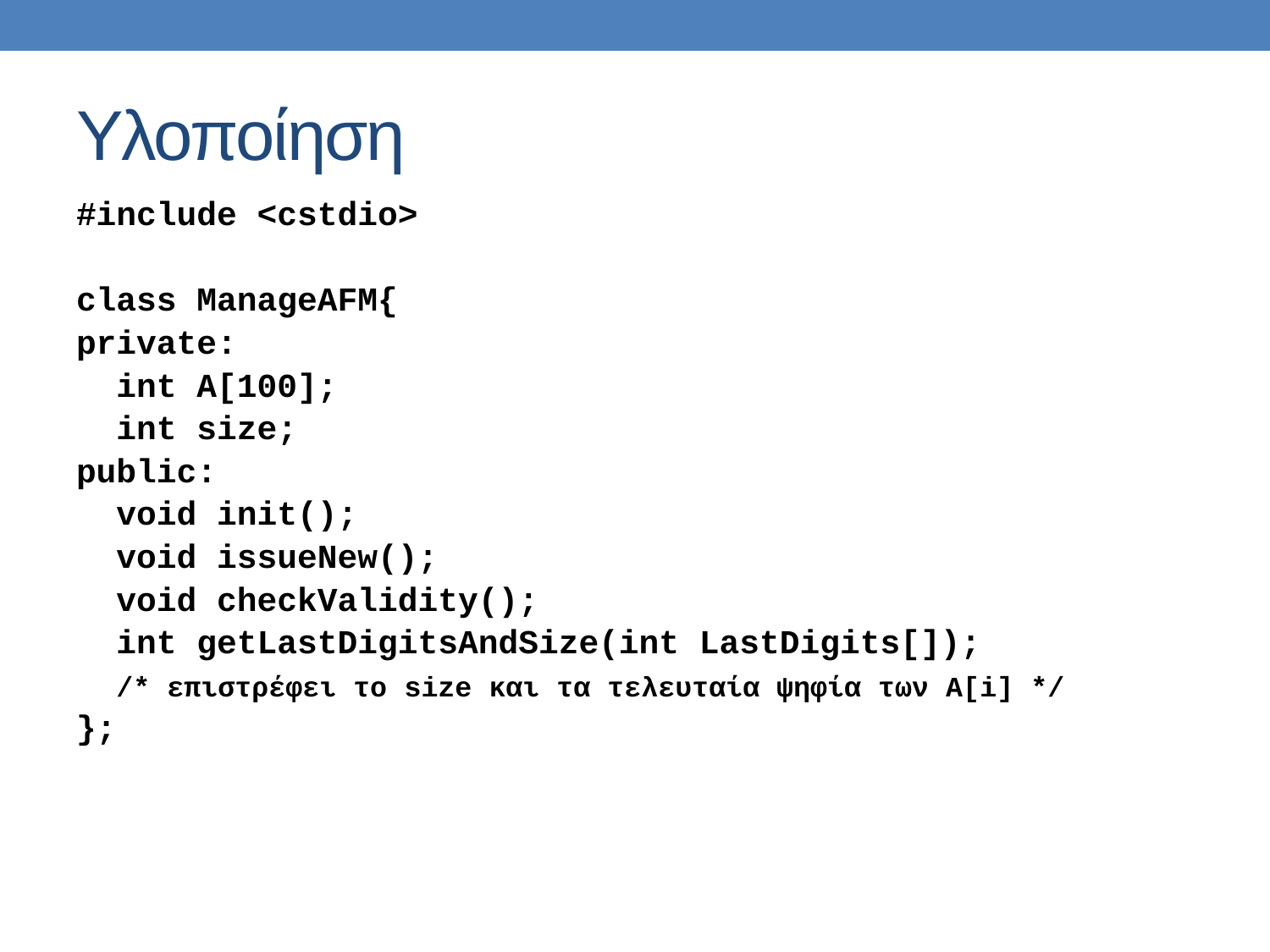

# Υλοποίηση
#include <cstdio>

class ManageAFM{
private:
  int A[100];
  int size;
public:
  void init();
  void issueNew();
  void checkValidity();
  int getLastDigitsAndSize(int LastDigits[]);
  /* επιστρέφει το size και τα τελευταία ψηφία των Α[i] */
};